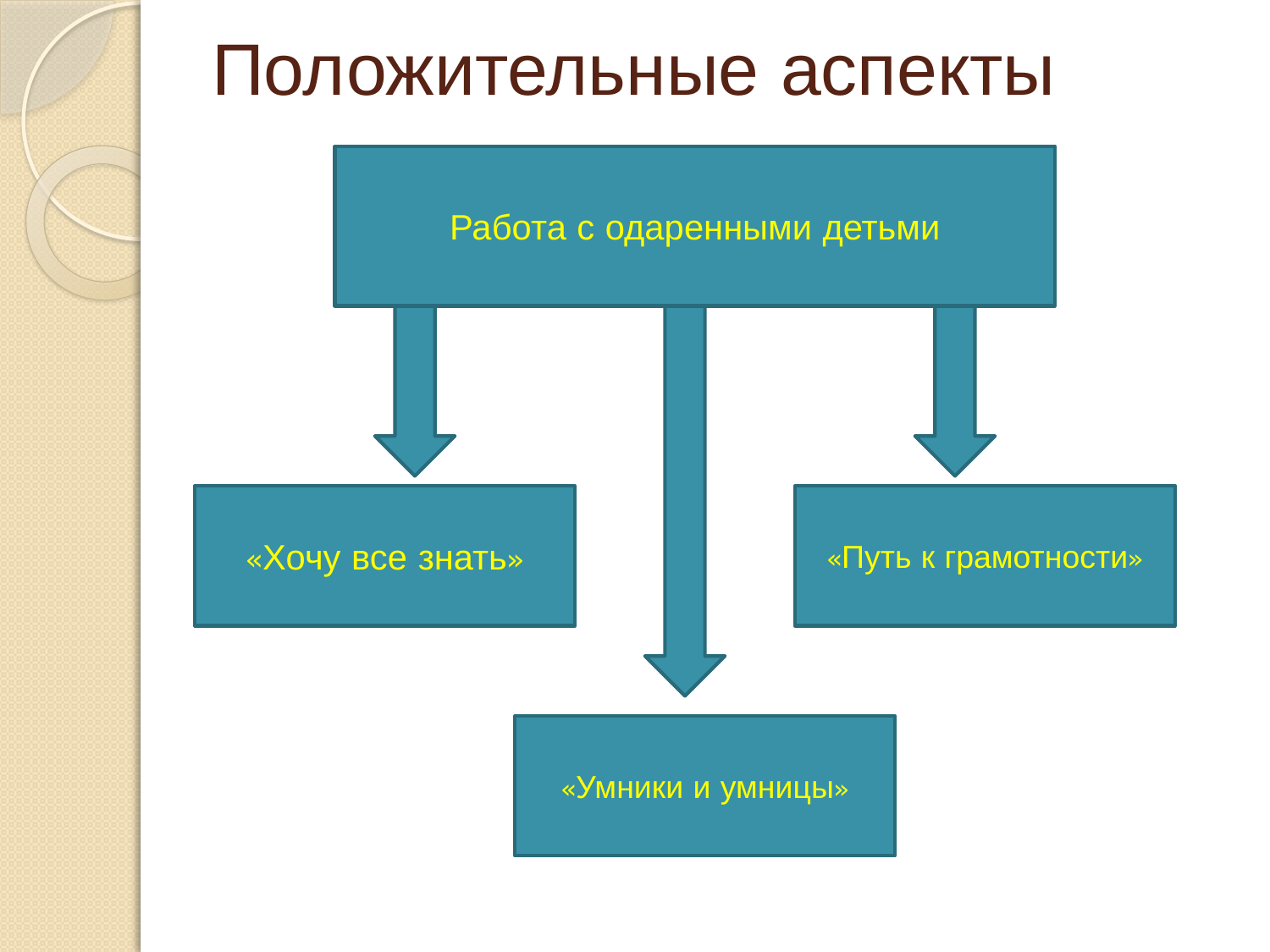

# Положительные аспекты
Работа с одаренными детьми

«Хочу все знать»
«Путь к грамотности»
«Умники и умницы»